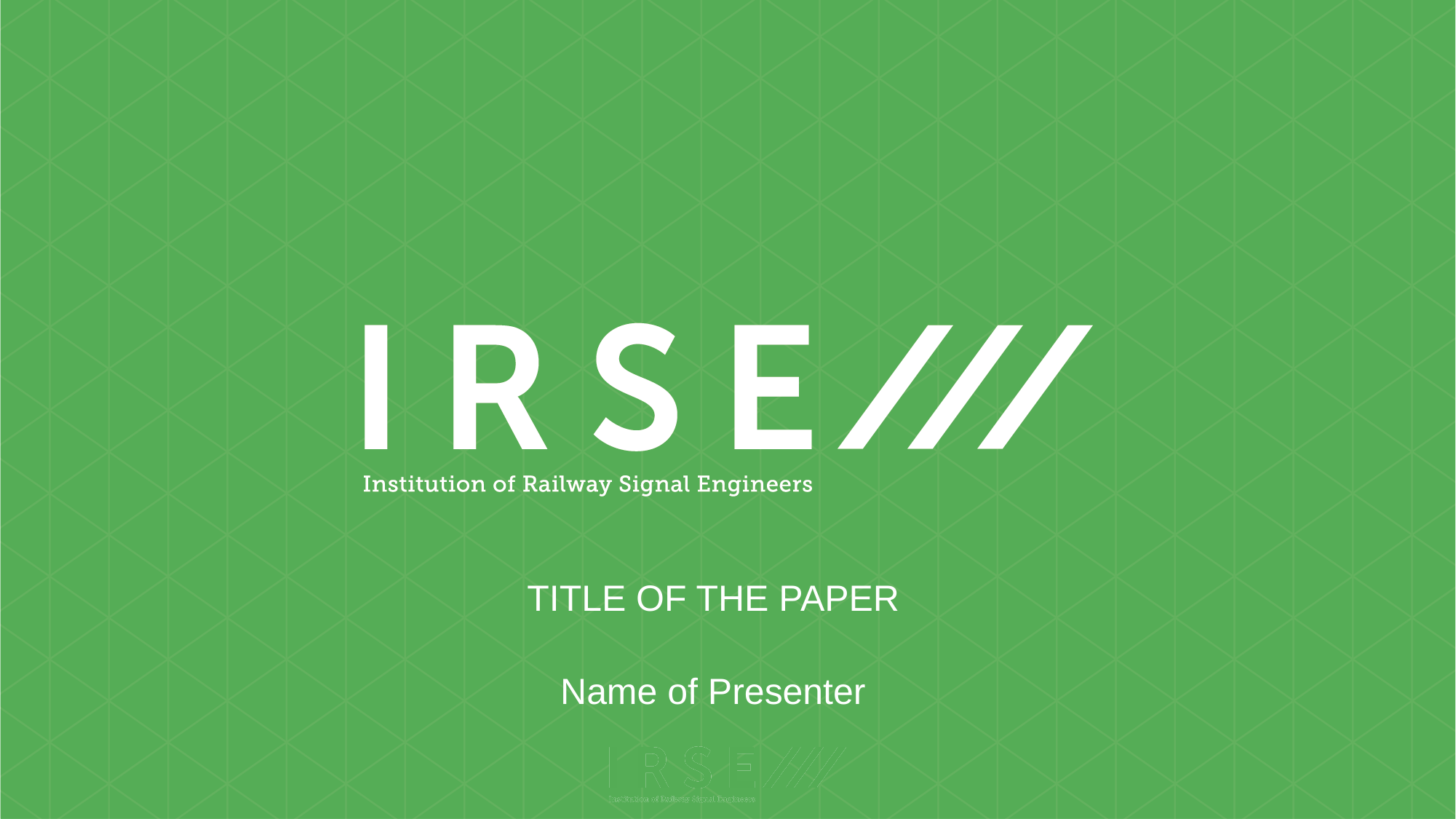

TITLE OF THE PAPER
Name of Presenter